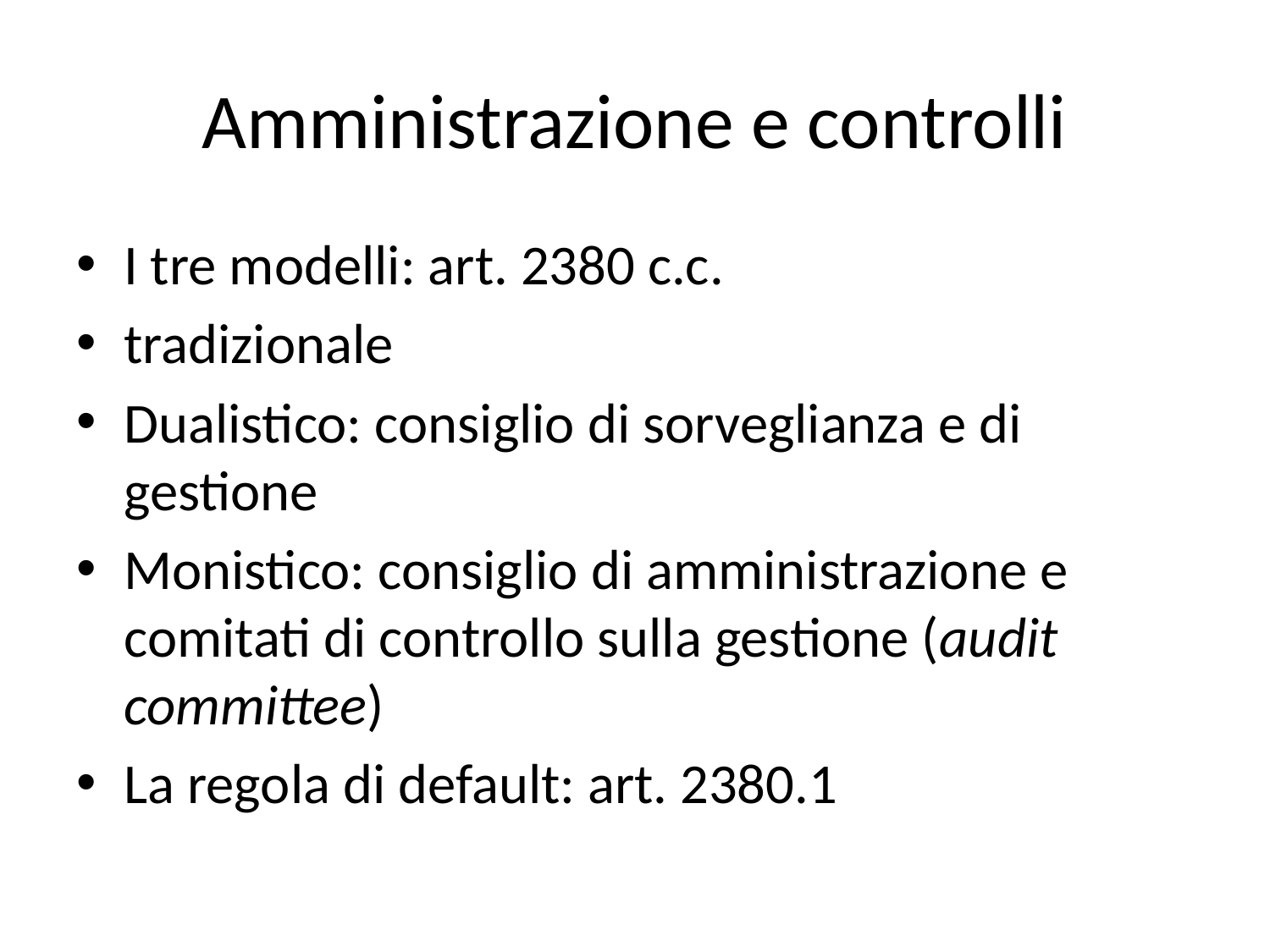

# Amministrazione e controlli
I tre modelli: art. 2380 c.c.
tradizionale
Dualistico: consiglio di sorveglianza e di gestione
Monistico: consiglio di amministrazione e comitati di controllo sulla gestione (audit committee)
La regola di default: art. 2380.1